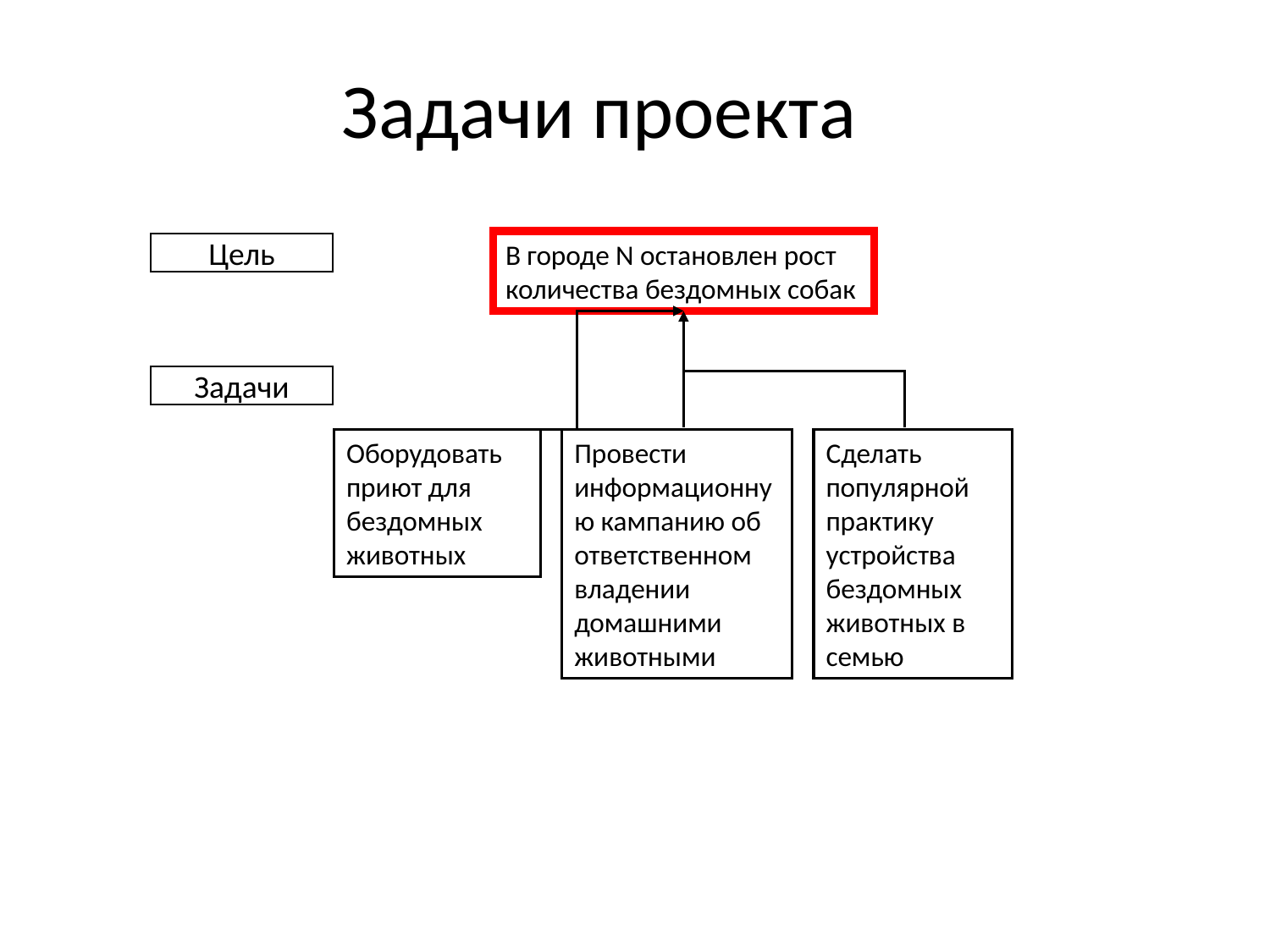

# Задачи проекта
В городе N остановлен рост количества бездомных собак
Цель
Задачи
Провести информационную кампанию об ответственном владении домашними животными
Сделать популярной практику устройства бездомных животных в семью
Оборудовать приют для бездомных животных